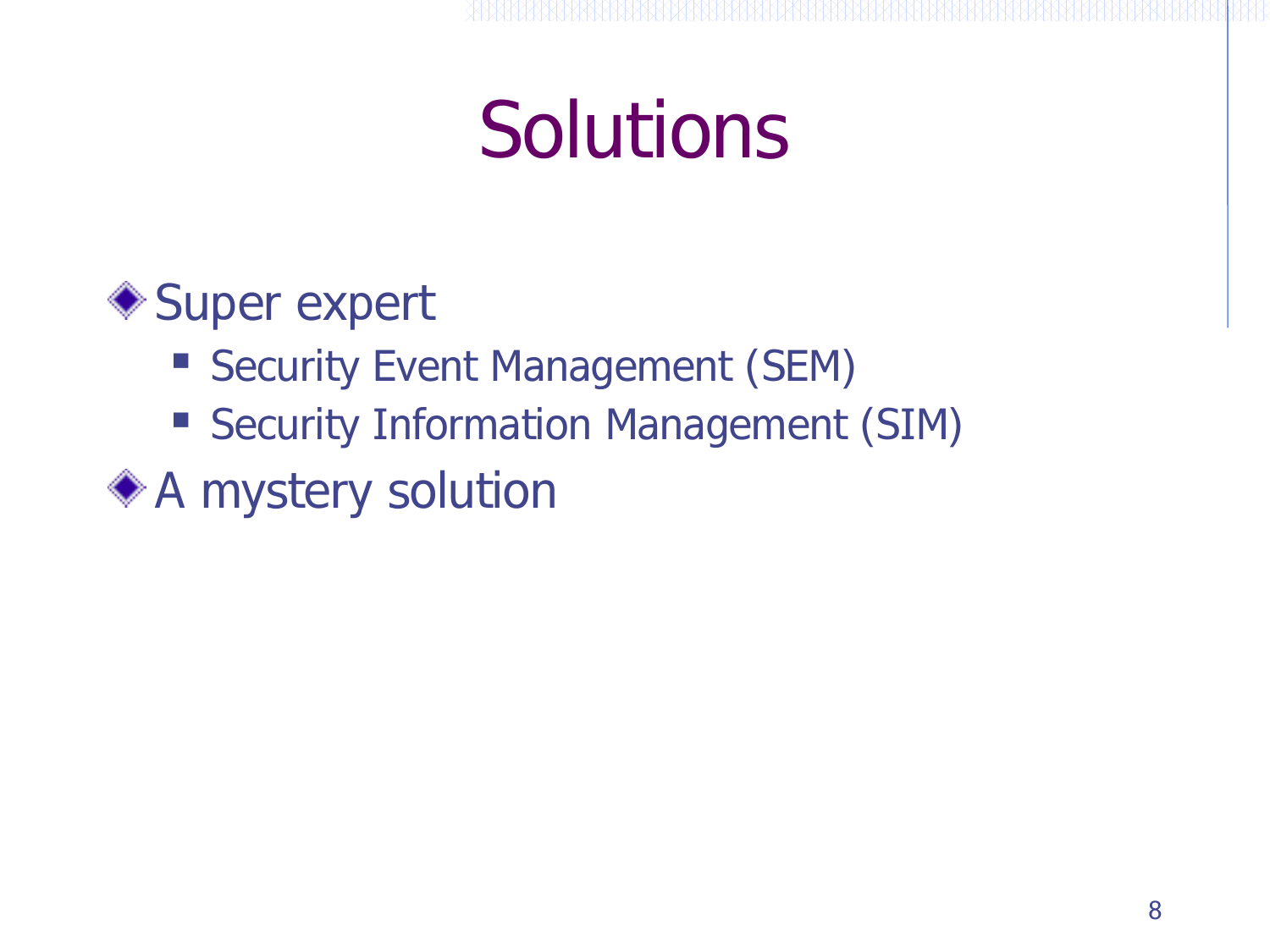

# Solutions
Super expert
Security Event Management (SEM)
Security Information Management (SIM)
A mystery solution
8